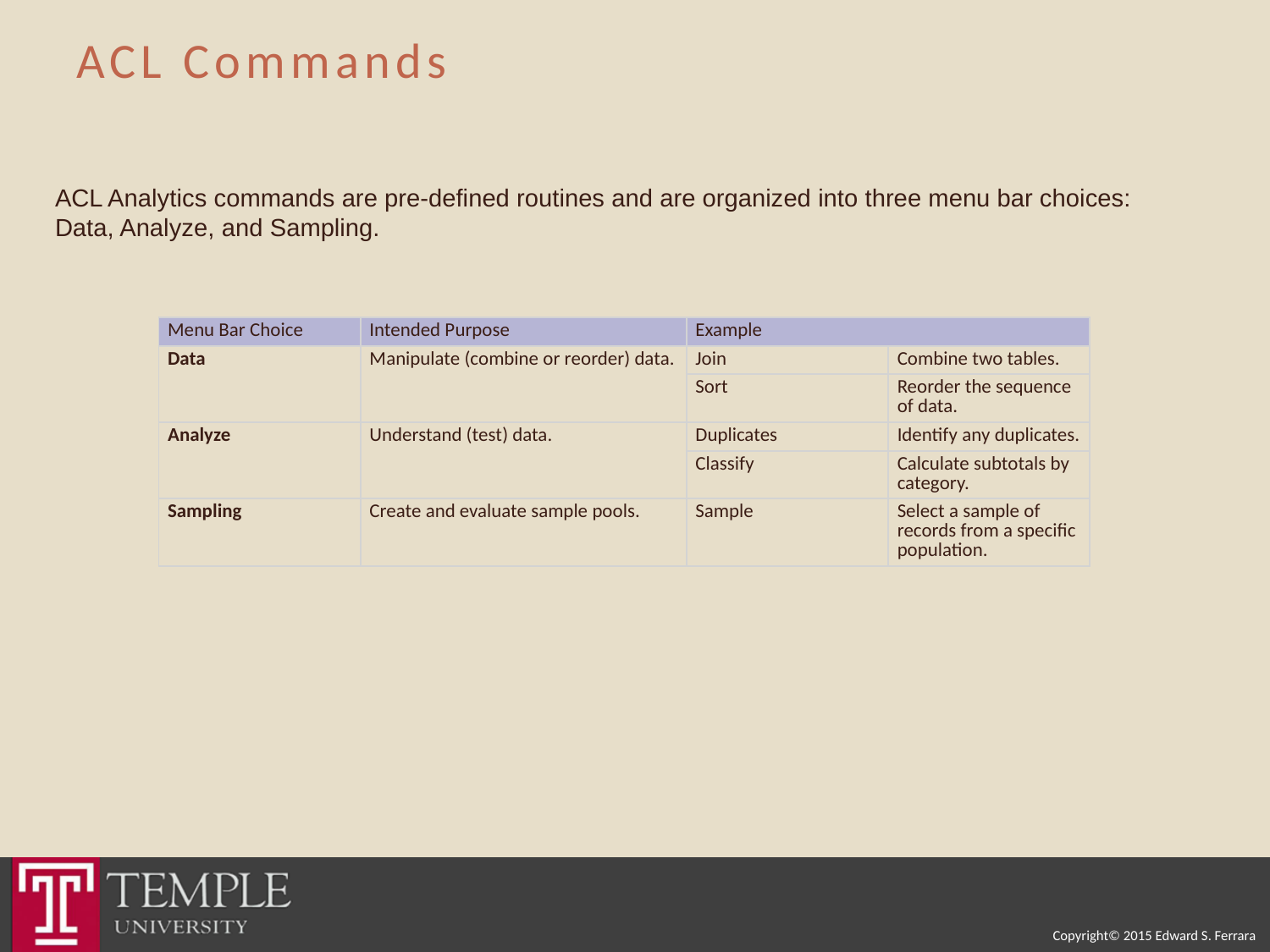

# ACL Commands
ACL Analytics commands are pre-defined routines and are organized into three menu bar choices: Data, Analyze, and Sampling.
| Menu Bar Choice | Intended Purpose | Example |  |
| --- | --- | --- | --- |
| Data | Manipulate (combine or reorder) data. | Join | Combine two tables. |
|  |  | Sort | Reorder the sequence of data. |
| Analyze | Understand (test) data. | Duplicates | Identify any duplicates. |
|  |  | Classify | Calculate subtotals by category. |
| Sampling | Create and evaluate sample pools. | Sample | Select a sample of records from a specific population. |